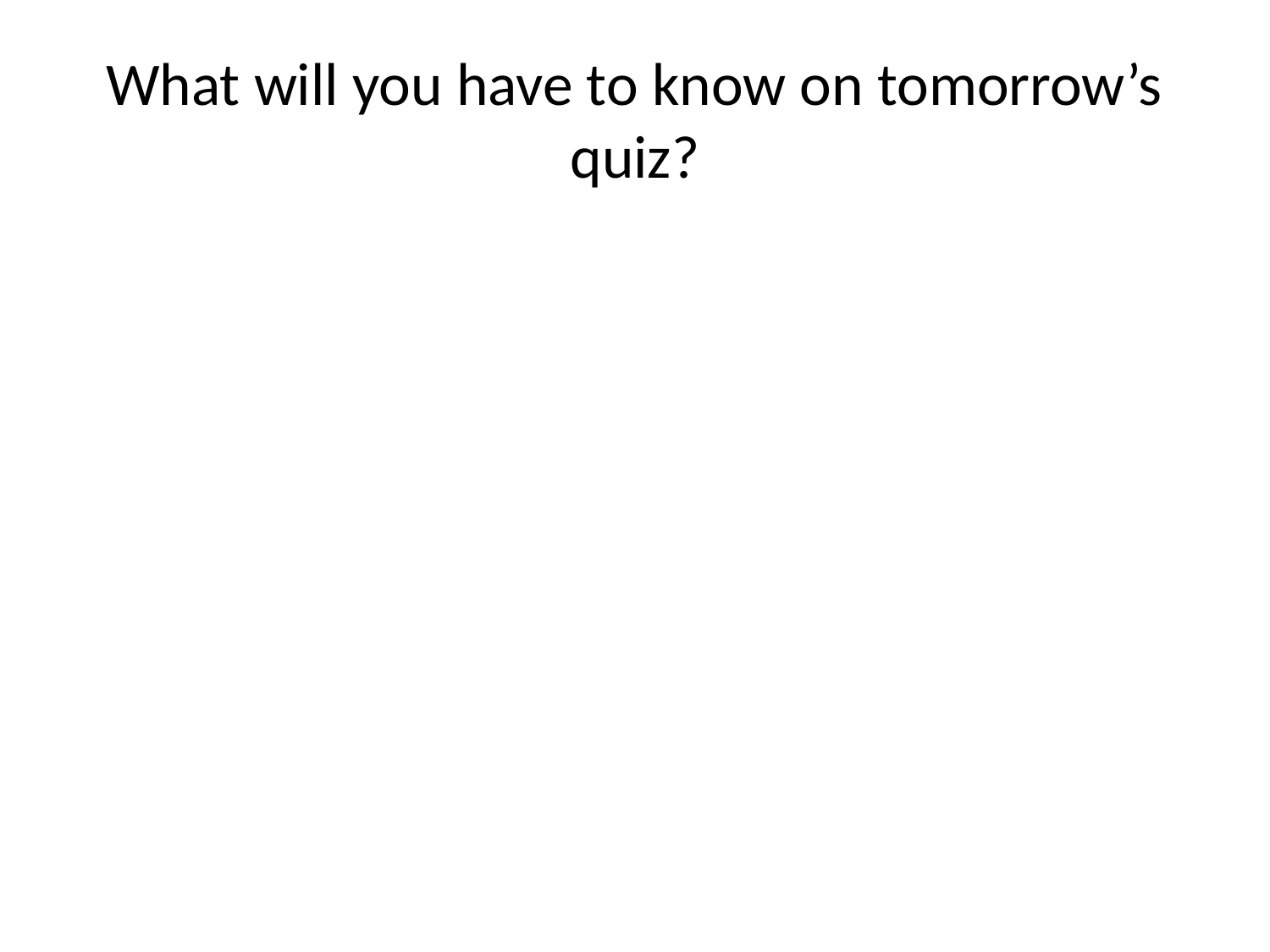

# What will you have to know on tomorrow’s quiz?